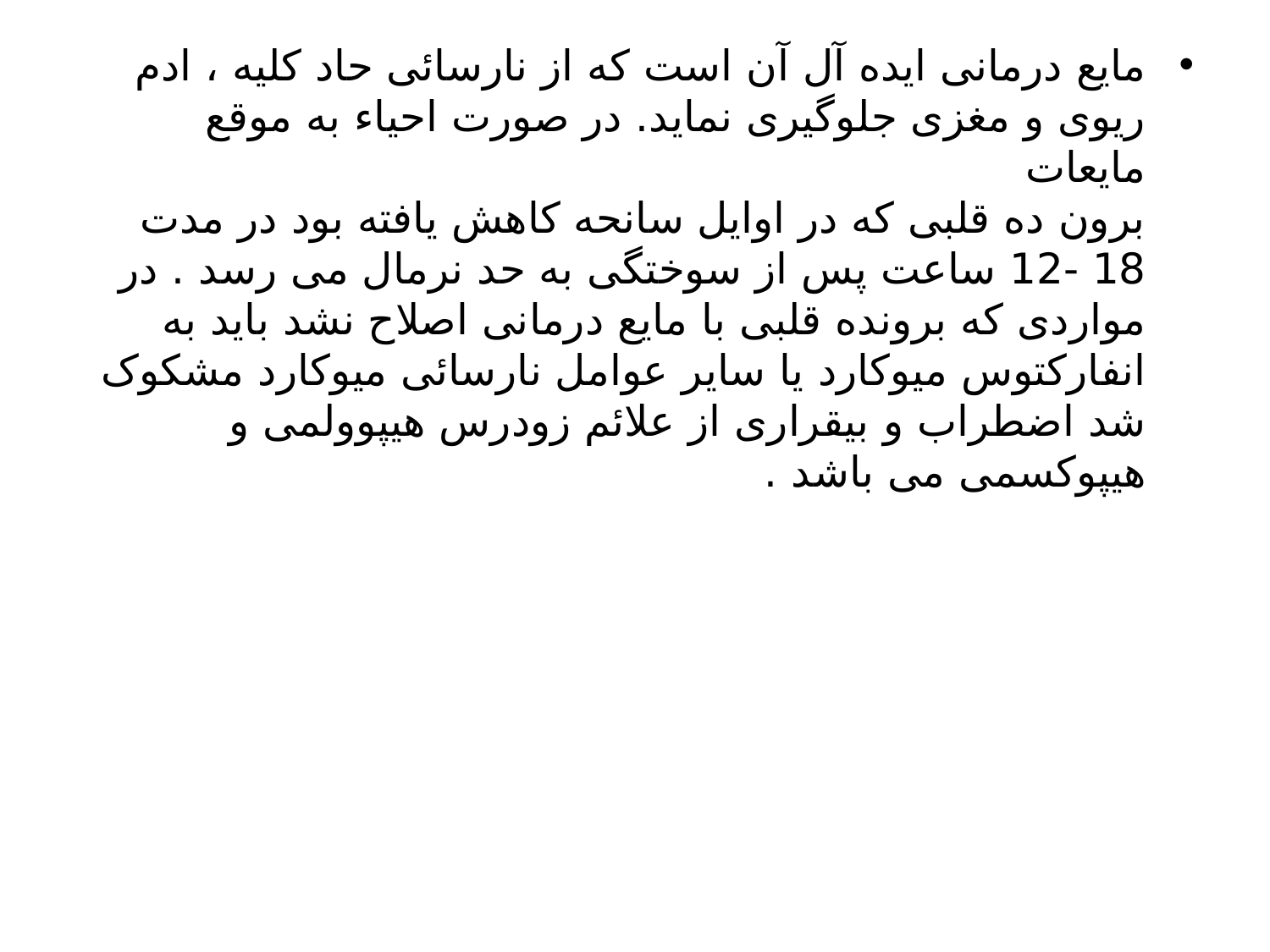

مایع درمانی ایده آل آن است که از نارسائی حاد کلیه ، ادم ریوی و مغزی جلوگیری نماید. در صورت احیاء به موقع مایعات
برون ده قلبی که در اوایل سانحه کاهش یافته بود در مدت 18 -12 ساعت پس از سوختگی به حد نرمال می رسد . در مواردی که برونده قلبی با مایع درمانی اصلاح نشد باید به انفارکتوس میوکارد یا سایر عوامل نارسائی میوکارد مشکوک شد اضطراب و بیقراری از علائم زودرس هیپوولمی و هیپوکسمی می باشد .